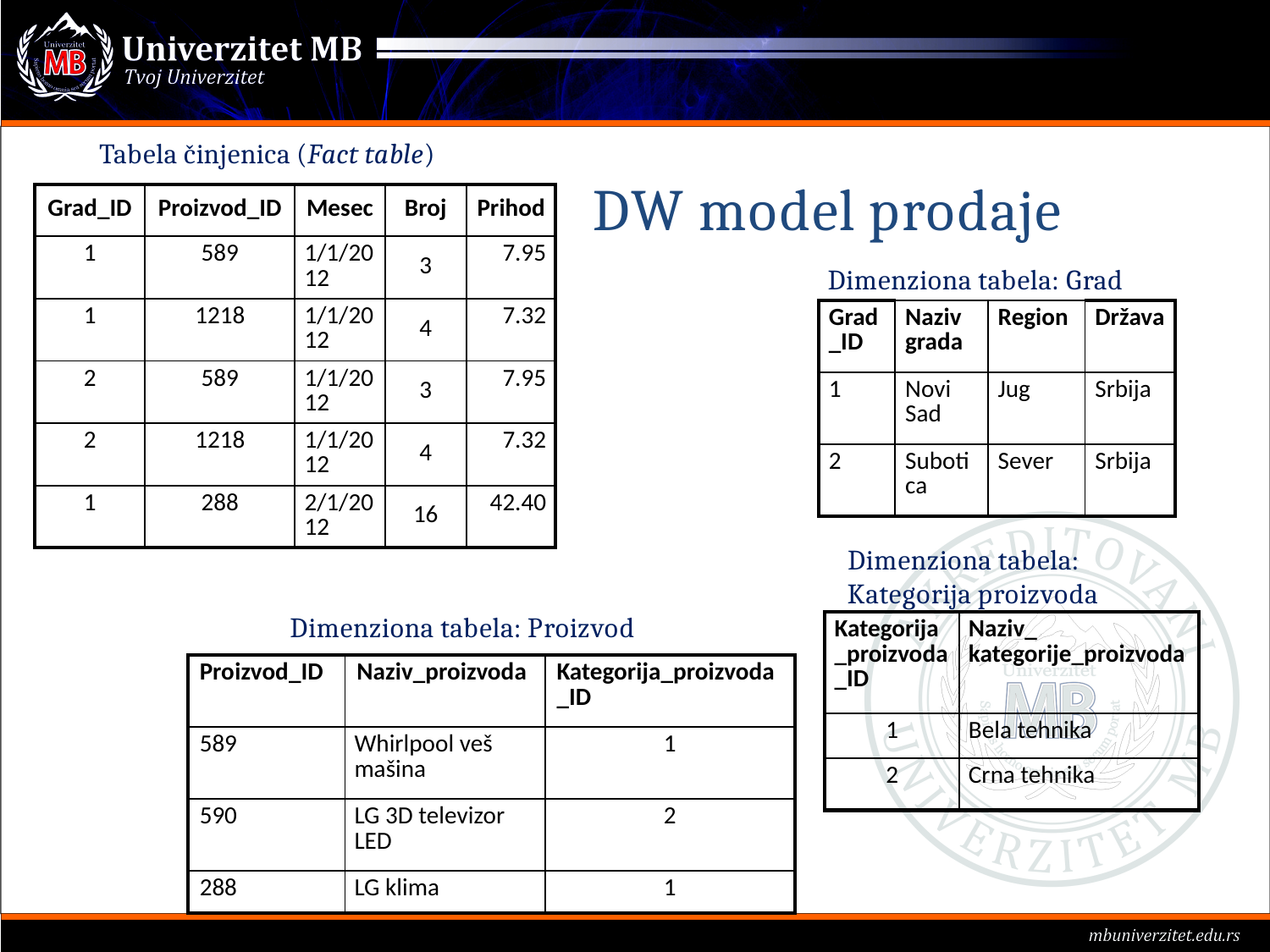

Tabela činjenica (Fact table)
# DW model prodaje
| Grad\_ID | Proizvod\_ID | Mesec | Broj | Prihod |
| --- | --- | --- | --- | --- |
| 1 | 589 | 1/1/2012 | 3 | 7.95 |
| 1 | 1218 | 1/1/2012 | 4 | 7.32 |
| 2 | 589 | 1/1/2012 | 3 | 7.95 |
| 2 | 1218 | 1/1/2012 | 4 | 7.32 |
| 1 | 288 | 2/1/2012 | 16 | 42.40 |
Dimenziona tabela: Grad
| Grad\_ID | Naziv grada | Region | Država |
| --- | --- | --- | --- |
| 1 | Novi Sad | Jug | Srbija |
| 2 | Subotica | Sever | Srbija |
Dimenziona tabela:
Kategorija proizvoda
Dimenziona tabela: Proizvod
| Kategorija\_proizvoda\_ID | Naziv\_ kategorije\_proizvoda |
| --- | --- |
| 1 | Bela tehnika |
| 2 | Crna tehnika |
| Proizvod\_ID | Naziv\_proizvoda | Kategorija\_proizvoda\_ID |
| --- | --- | --- |
| 589 | Whirlpool veš mašina | 1 |
| 590 | LG 3D televizor LED | 2 |
| 288 | LG klima | 1 |